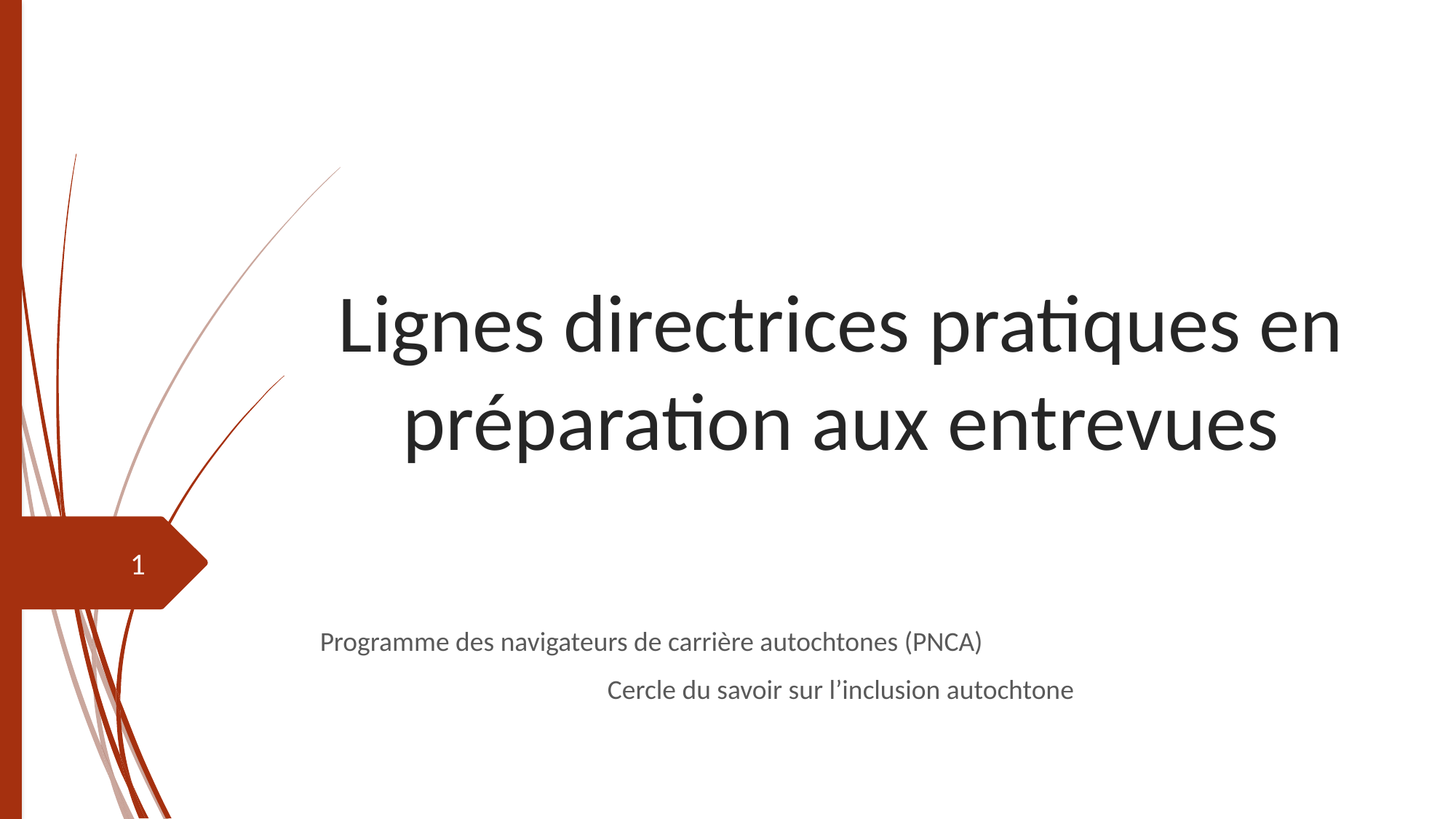

# Lignes directrices pratiques en préparation aux entrevues
1

Programme des navigateurs de carrière autochtones (PNCA)
Cercle du savoir sur l’inclusion autochtone